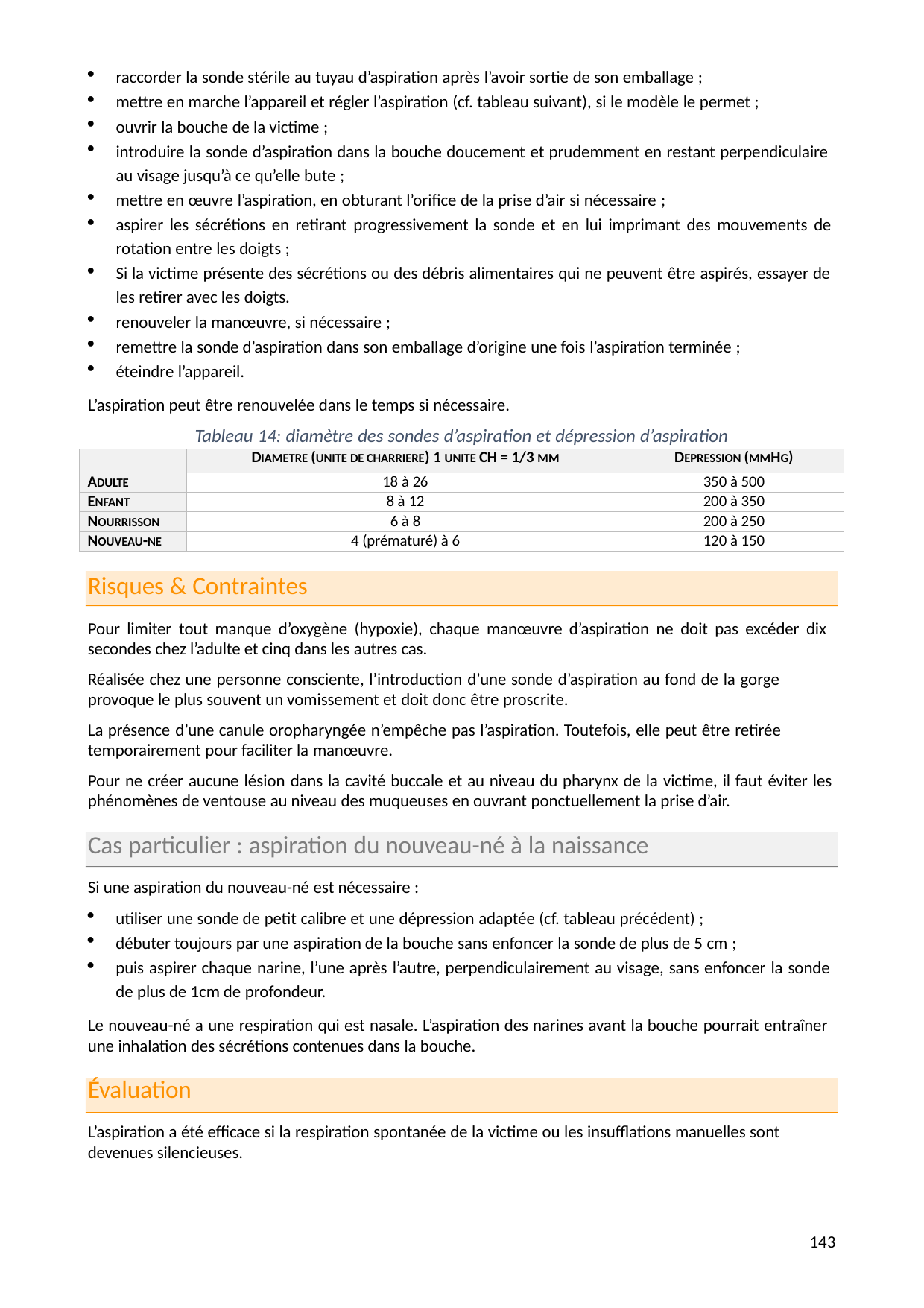

raccorder la sonde stérile au tuyau d’aspiration après l’avoir sortie de son emballage ;
mettre en marche l’appareil et régler l’aspiration (cf. tableau suivant), si le modèle le permet ;
ouvrir la bouche de la victime ;
introduire la sonde d’aspiration dans la bouche doucement et prudemment en restant perpendiculaire  au visage jusqu’à ce qu’elle bute ;
mettre en œuvre l’aspiration, en obturant l’orifice de la prise d’air si nécessaire ;
aspirer les sécrétions en retirant progressivement la sonde et en lui imprimant des mouvements de  rotation entre les doigts ;
Si la victime présente des sécrétions ou des débris alimentaires qui ne peuvent être aspirés, essayer de  les retirer avec les doigts.
renouveler la manœuvre, si nécessaire ;
remettre la sonde d’aspiration dans son emballage d’origine une fois l’aspiration terminée ;
éteindre l’appareil.
L’aspiration peut être renouvelée dans le temps si nécessaire.
Tableau 14: diamètre des sondes d’aspiration et dépression d’aspiration
|  | DIAMETRE (UNITE DE CHARRIERE) 1 UNITE CH = 1/3 MM | DEPRESSION (MMHG) |
| --- | --- | --- |
| ADULTE | 18 à 26 | 350 à 500 |
| ENFANT | 8 à 12 | 200 à 350 |
| NOURRISSON | 6 à 8 | 200 à 250 |
| NOUVEAU-NE | 4 (prématuré) à 6 | 120 à 150 |
Risques & Contraintes
Pour limiter tout manque d’oxygène (hypoxie), chaque manœuvre d’aspiration ne doit pas excéder dix  secondes chez l’adulte et cinq dans les autres cas.
Réalisée chez une personne consciente, l’introduction d’une sonde d’aspiration au fond de la gorge  provoque le plus souvent un vomissement et doit donc être proscrite.
La présence d’une canule oropharyngée n’empêche pas l’aspiration. Toutefois, elle peut être retirée  temporairement pour faciliter la manœuvre.
Pour ne créer aucune lésion dans la cavité buccale et au niveau du pharynx de la victime, il faut éviter les  phénomènes de ventouse au niveau des muqueuses en ouvrant ponctuellement la prise d’air.

Cas particulier : aspiration du nouveau-né à la naissance
Si une aspiration du nouveau-né est nécessaire :
utiliser une sonde de petit calibre et une dépression adaptée (cf. tableau précédent) ;
débuter toujours par une aspiration de la bouche sans enfoncer la sonde de plus de 5 cm ;
puis aspirer chaque narine, l’une après l’autre, perpendiculairement au visage, sans enfoncer la sonde  de plus de 1cm de profondeur.
Le nouveau-né a une respiration qui est nasale. L’aspiration des narines avant la bouche pourrait entraîner  une inhalation des sécrétions contenues dans la bouche.

Évaluation
L’aspiration a été efficace si la respiration spontanée de la victime ou les insufflations manuelles sont  devenues silencieuses.

143